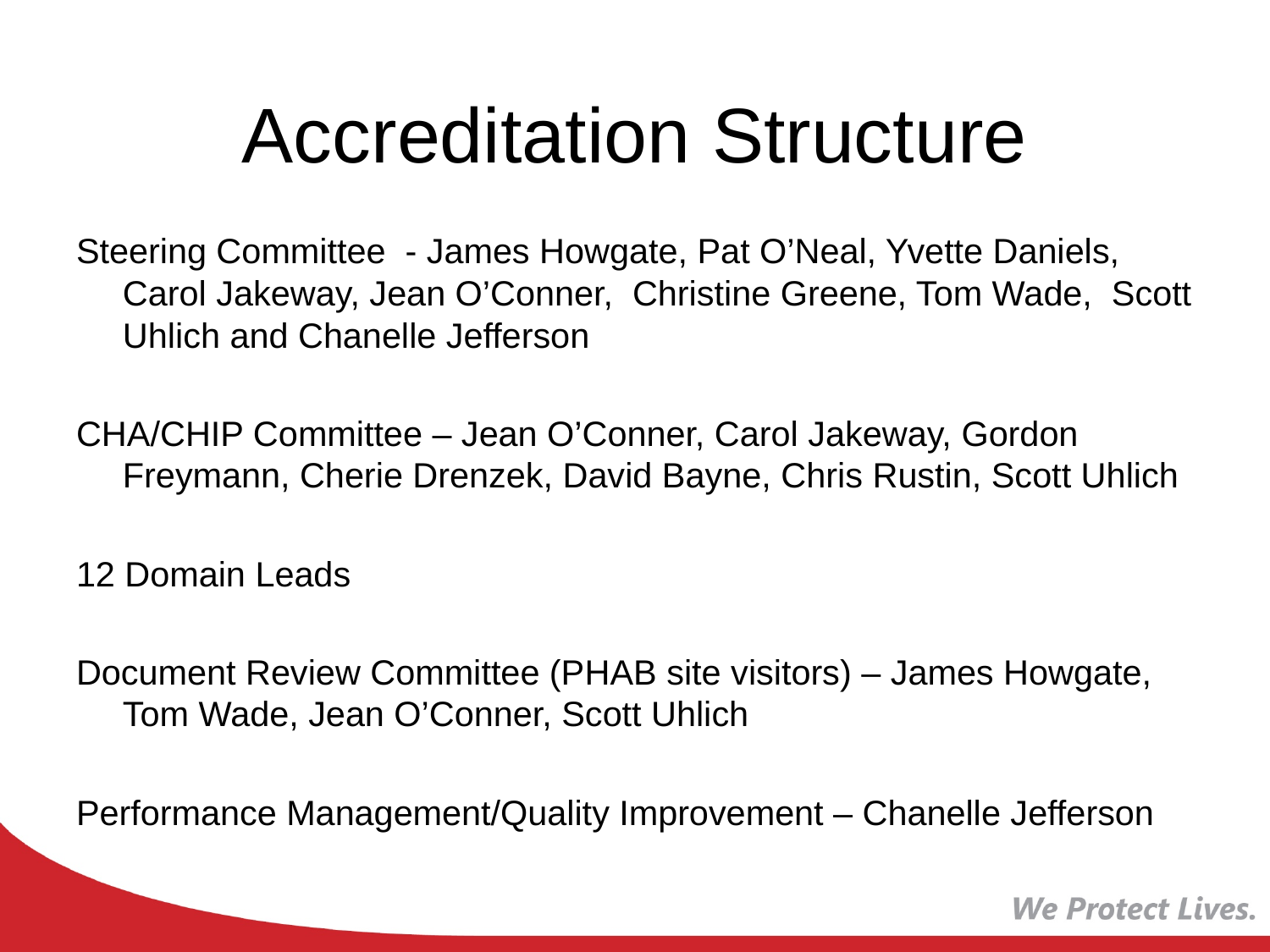

# Accreditation Structure
Steering Committee  - James Howgate, Pat O’Neal, Yvette Daniels, Carol Jakeway, Jean O’Conner,  Christine Greene, Tom Wade,  Scott Uhlich and Chanelle Jefferson

CHA/CHIP Committee – Jean O’Conner, Carol Jakeway, Gordon Freymann, Cherie Drenzek, David Bayne, Chris Rustin, Scott Uhlich

12 Domain Leads

Document Review Committee (PHAB site visitors) – James Howgate, Tom Wade, Jean O’Conner, Scott Uhlich

Performance Management/Quality Improvement – Chanelle Jefferson